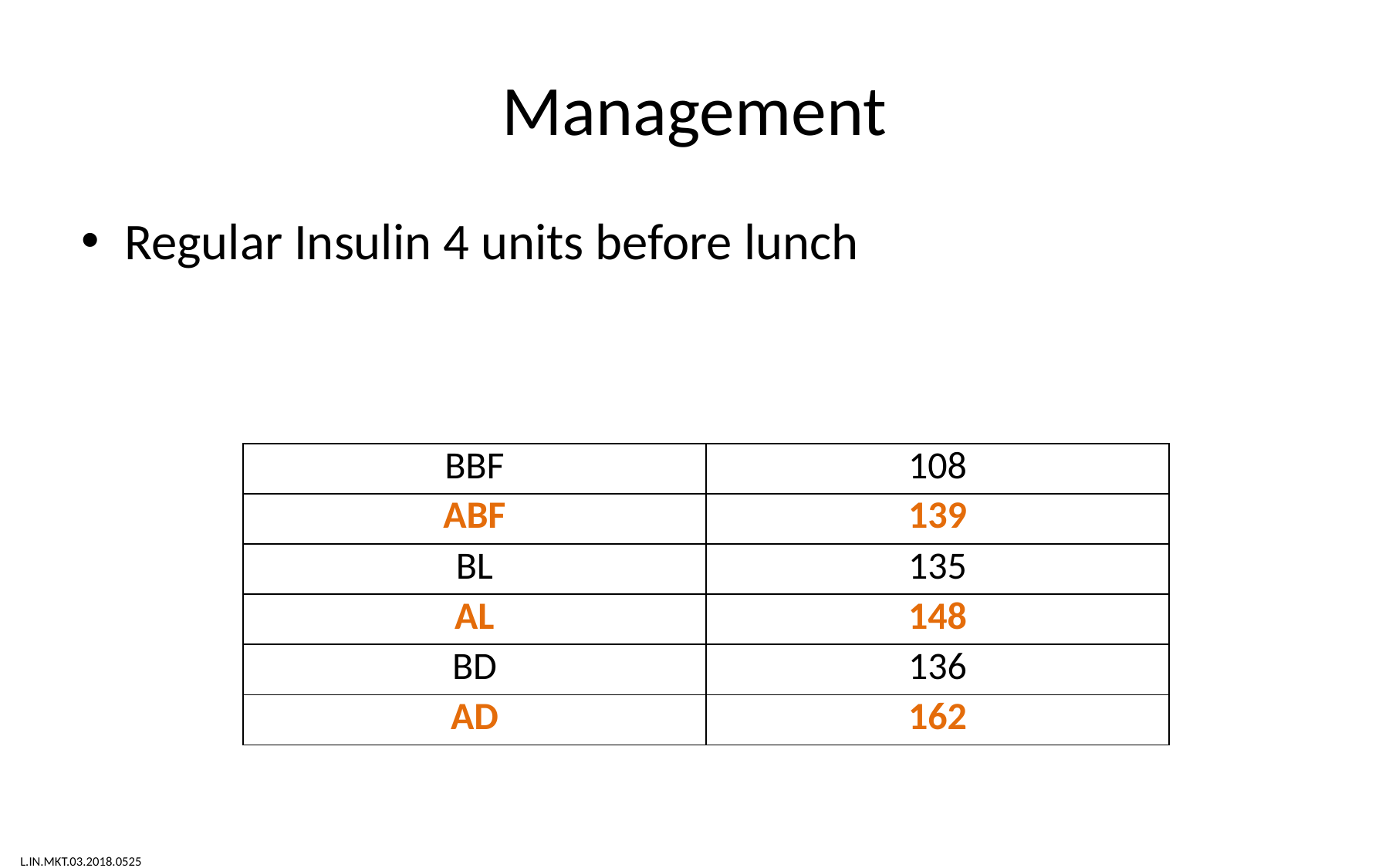

# Management
Regular Insulin 4 units before lunch
| BBF | 108 |
| --- | --- |
| ABF | 139 |
| BL | 135 |
| AL | 148 |
| BD | 136 |
| AD | 162 |